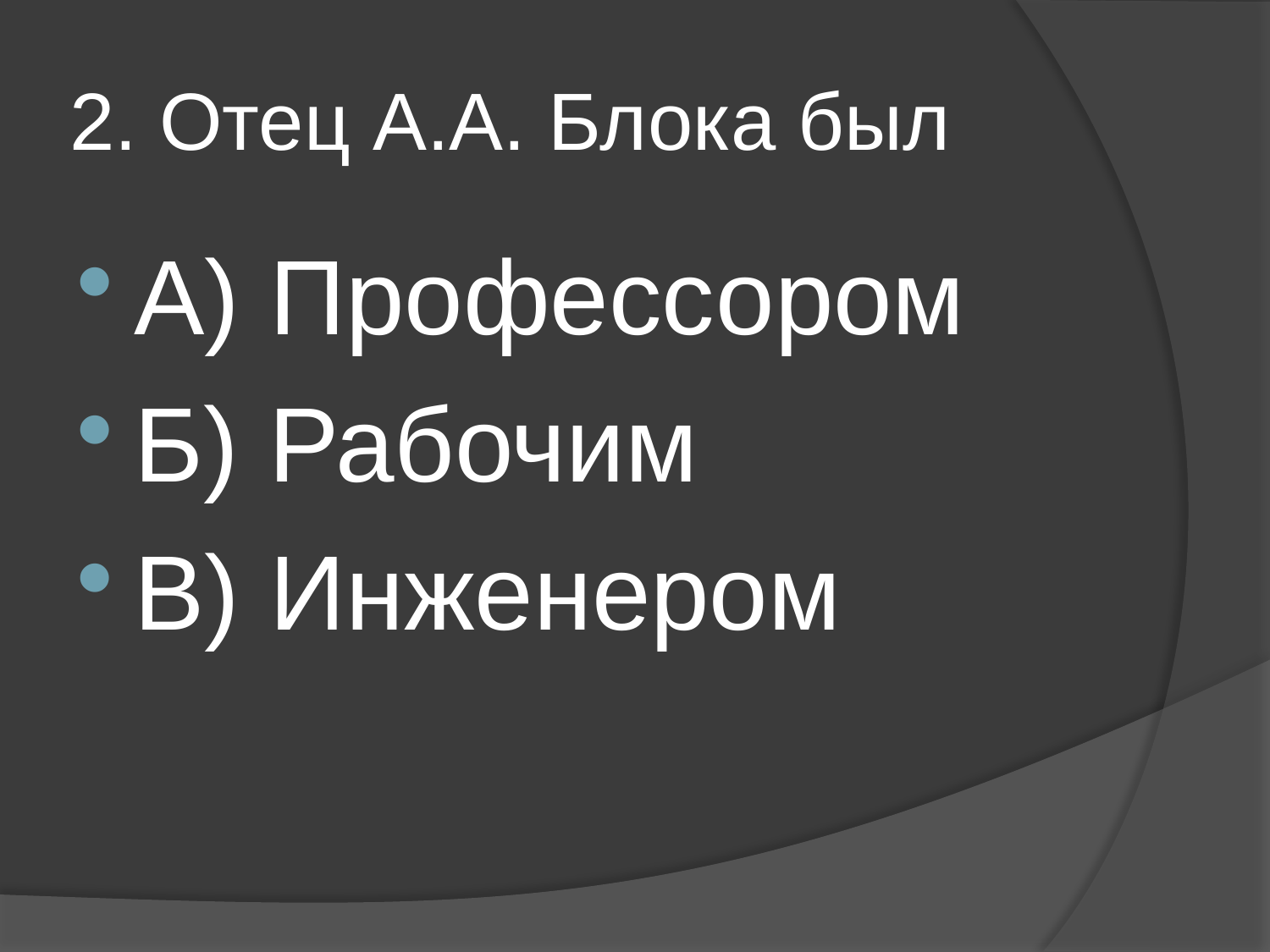

# 2. Отец А.А. Блока был
А) Профессором
Б) Рабочим
В) Инженером